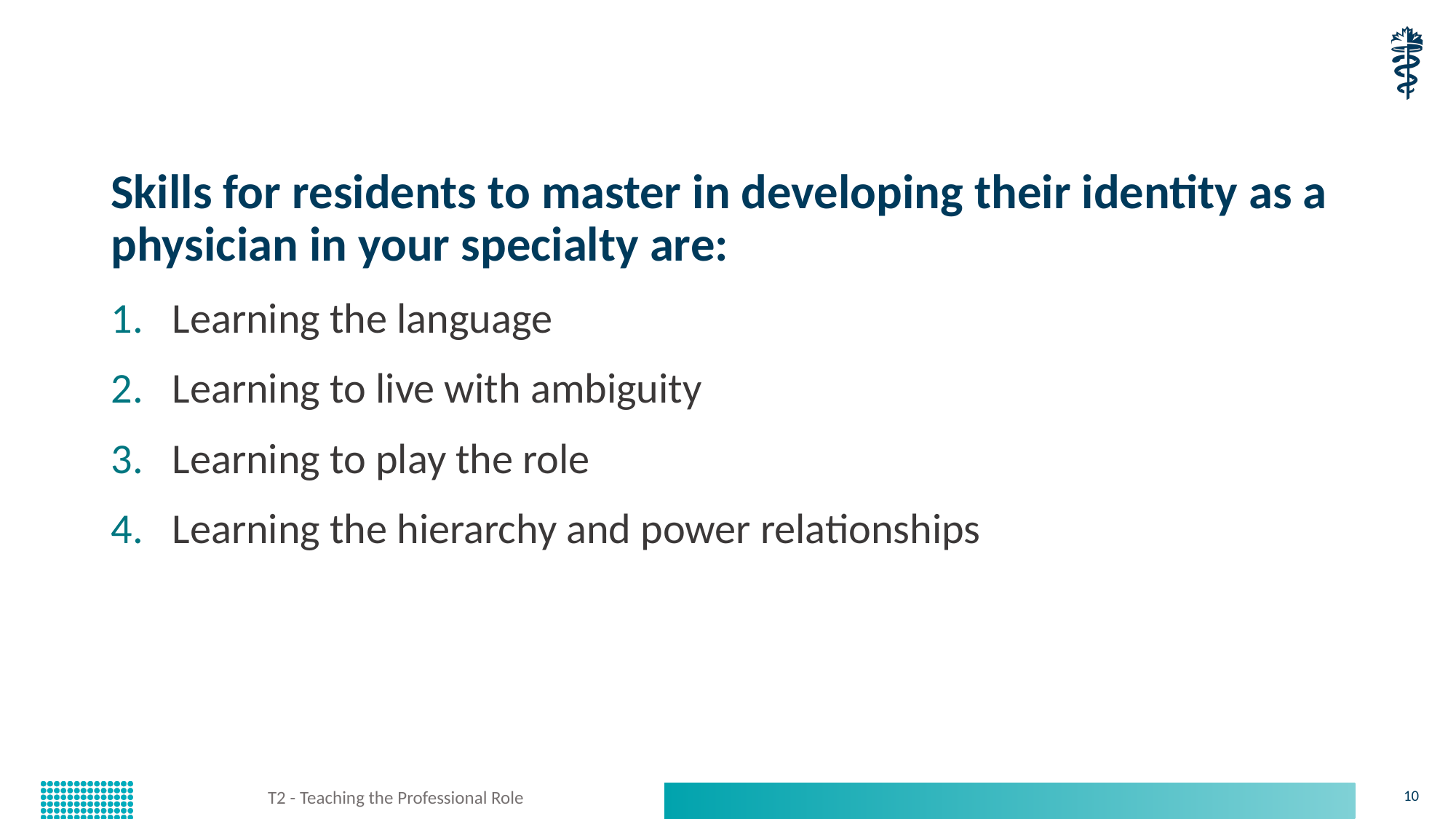

# Skills for residents to master in developing their identity as a physician in your specialty are:
Learning the language
Learning to live with ambiguity
Learning to play the role
Learning the hierarchy and power relationships

T2 - Teaching the Professional Role
10